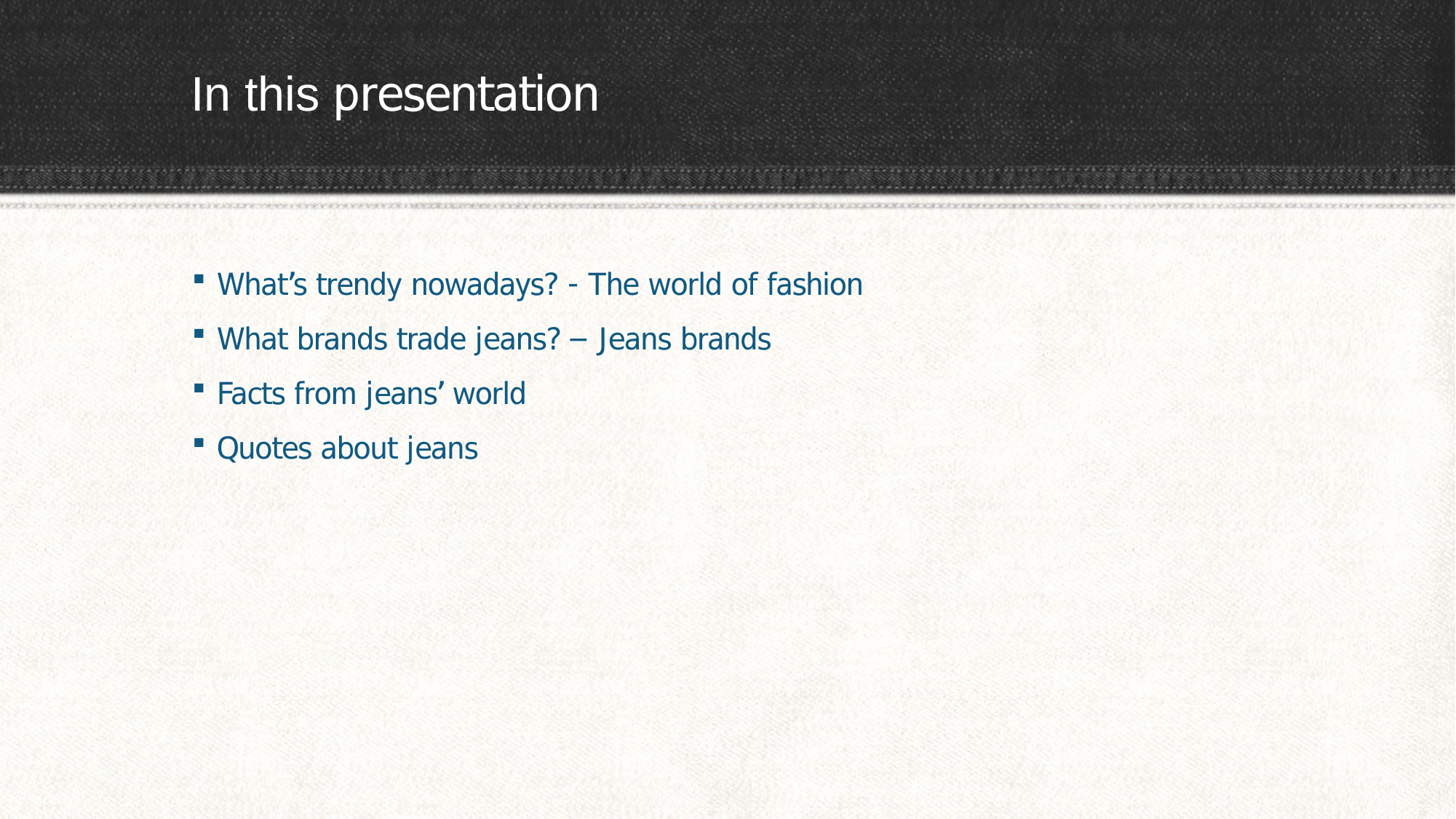

# In this presentation
What’s trendy nowadays? - The world of fashion
What brands trade jeans? – Jeans brands
Facts from jeans’ world
Quotes about jeans